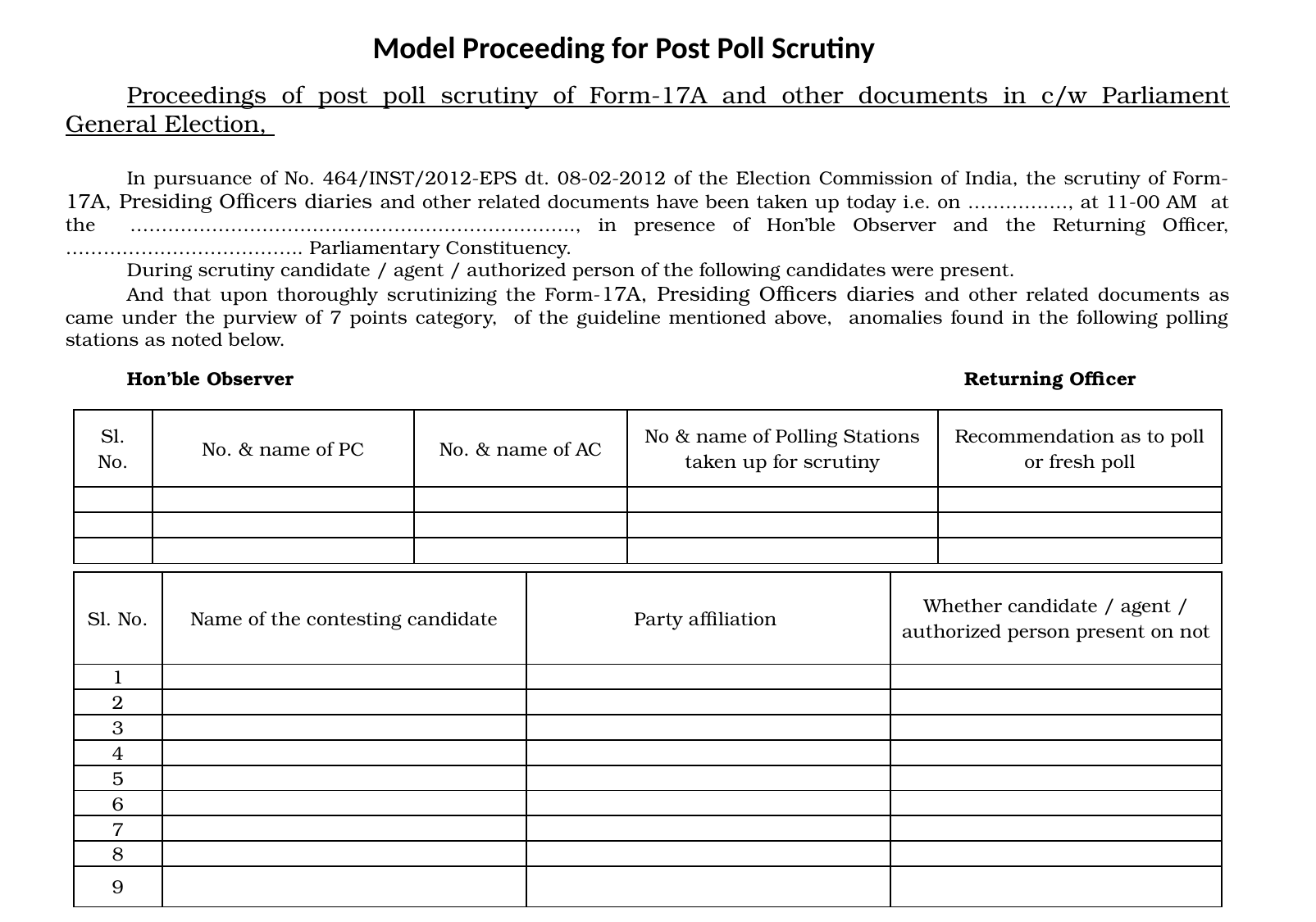

Model Proceeding for Post Poll Scrutiny
Proceedings of post poll scrutiny of Form-17A and other documents in c/w Parliament General Election,

In pursuance of No. 464/INST/2012-EPS dt. 08-02-2012 of the Election Commission of India, the scrutiny of Form-17A, Presiding Officers diaries and other related documents have been taken up today i.e. on ……………., at 11-00 AM  at the  …………………………………………………………….., in presence of Hon’ble Observer and the Returning Officer, ……………………………….. Parliamentary Constituency.
During scrutiny candidate / agent / authorized person of the following candidates were present.
And that upon thoroughly scrutinizing the Form-17A, Presiding Officers diaries and other related documents as came under the purview of 7 points category,  of the guideline mentioned above,  anomalies found in the following polling stations as noted below.

Hon’ble Observer						      Returning Officer

| Sl. No. | No. & name of PC | No. & name of AC | No & name of Polling Stations taken up for scrutiny | Recommendation as to poll or fresh poll |
| --- | --- | --- | --- | --- |
|  |  |  |  |  |
|  |  |  |  |  |
|  |  |  |  |  |
| Sl. No. | Name of the contesting candidate | Party affiliation | Whether candidate / agent / authorized person present on not |
| --- | --- | --- | --- |
| 1 |  |  |  |
| 2 |  |  |  |
| 3 |  |  |  |
| 4 |  |  |  |
| 5 |  |  |  |
| 6 |  |  |  |
| 7 |  |  |  |
| 8 |  |  |  |
| 9 |  |  |  |